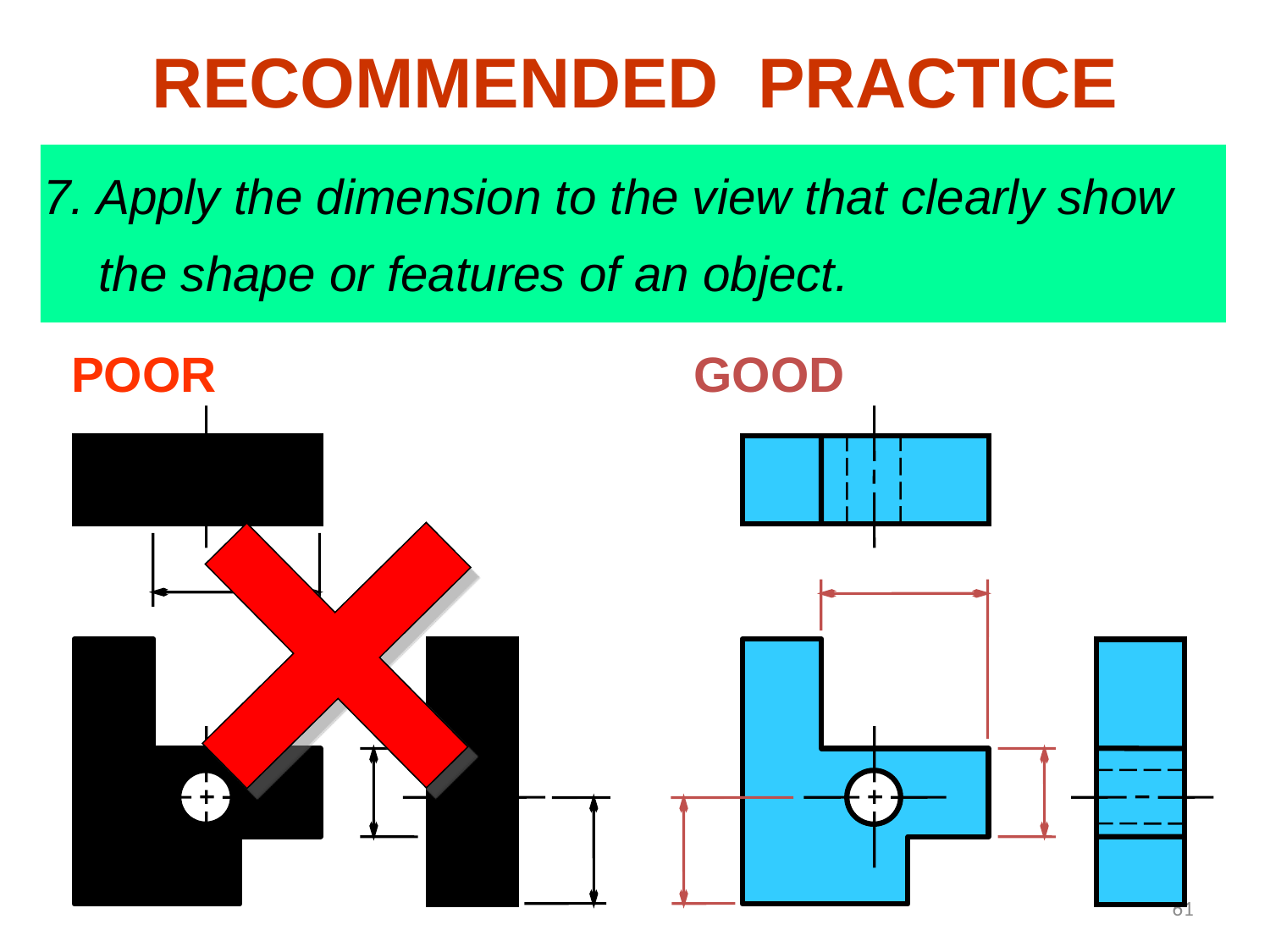

RECOMMENDED  PRACTICE
7. Apply the dimension to the view that clearly show
    the shape or features of an object.

POOR
GOOD

61